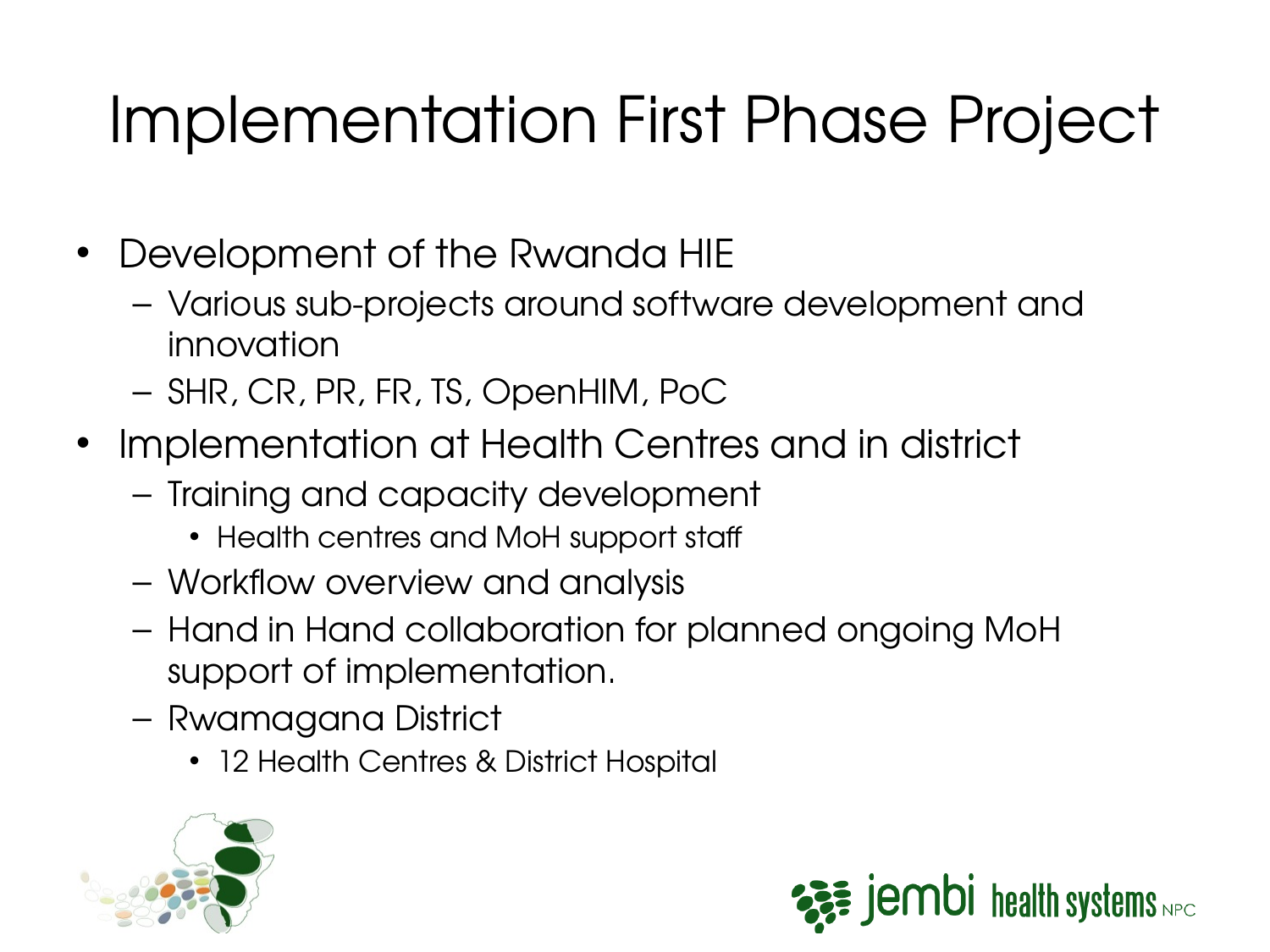

# Implementation First Phase Project
Development of the Rwanda HIE
Various sub-projects around software development and innovation
SHR, CR, PR, FR, TS, OpenHIM, PoC
Implementation at Health Centres and in district
Training and capacity development
Health centres and MoH support staff
Workflow overview and analysis
Hand in Hand collaboration for planned ongoing MoH support of implementation.
Rwamagana District
12 Health Centres & District Hospital